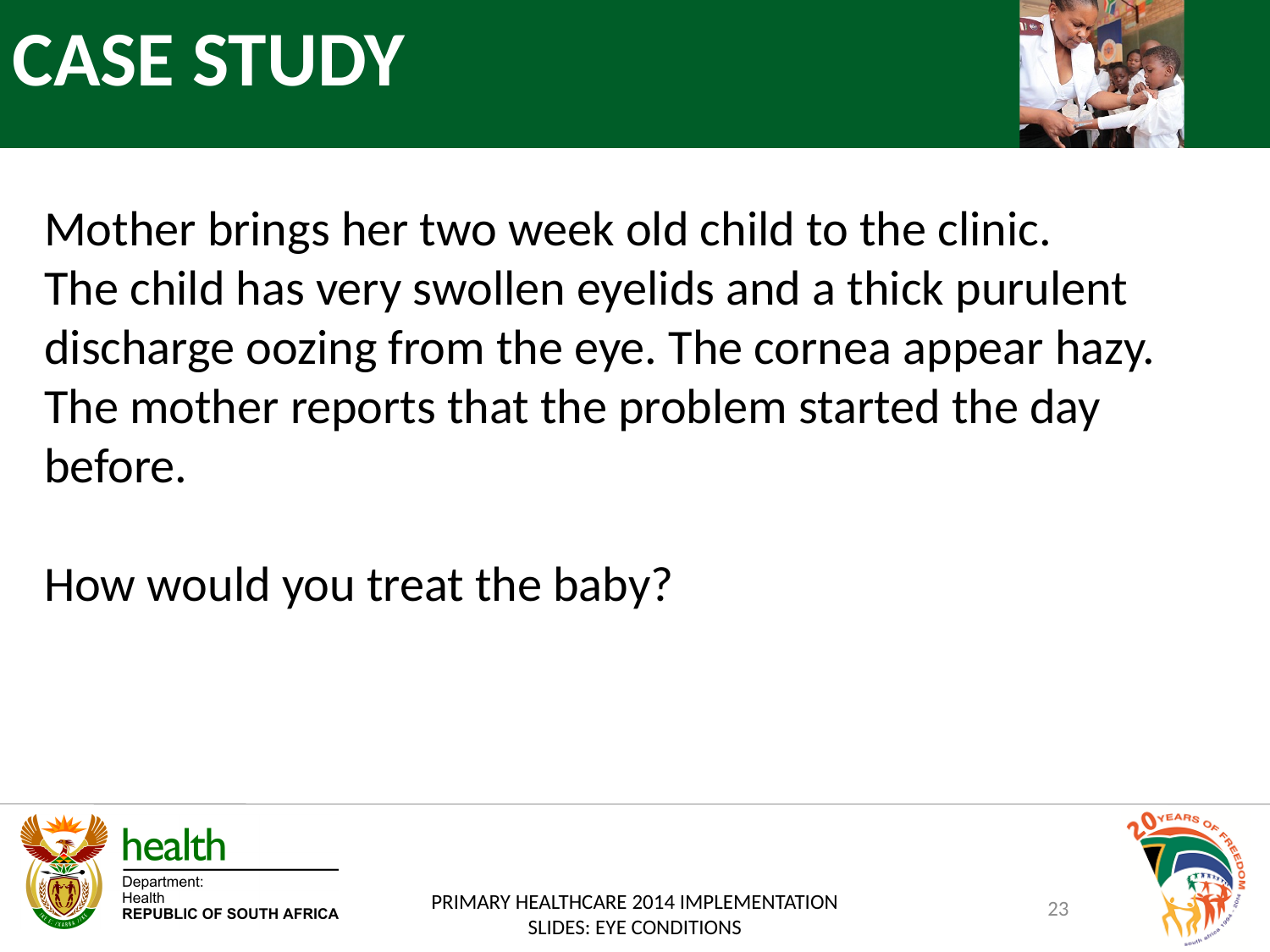

CASE STUDY
Mother brings her two week old child to the clinic.
The child has very swollen eyelids and a thick purulent discharge oozing from the eye. The cornea appear hazy.
The mother reports that the problem started the day before.

How would you treat the baby?
23